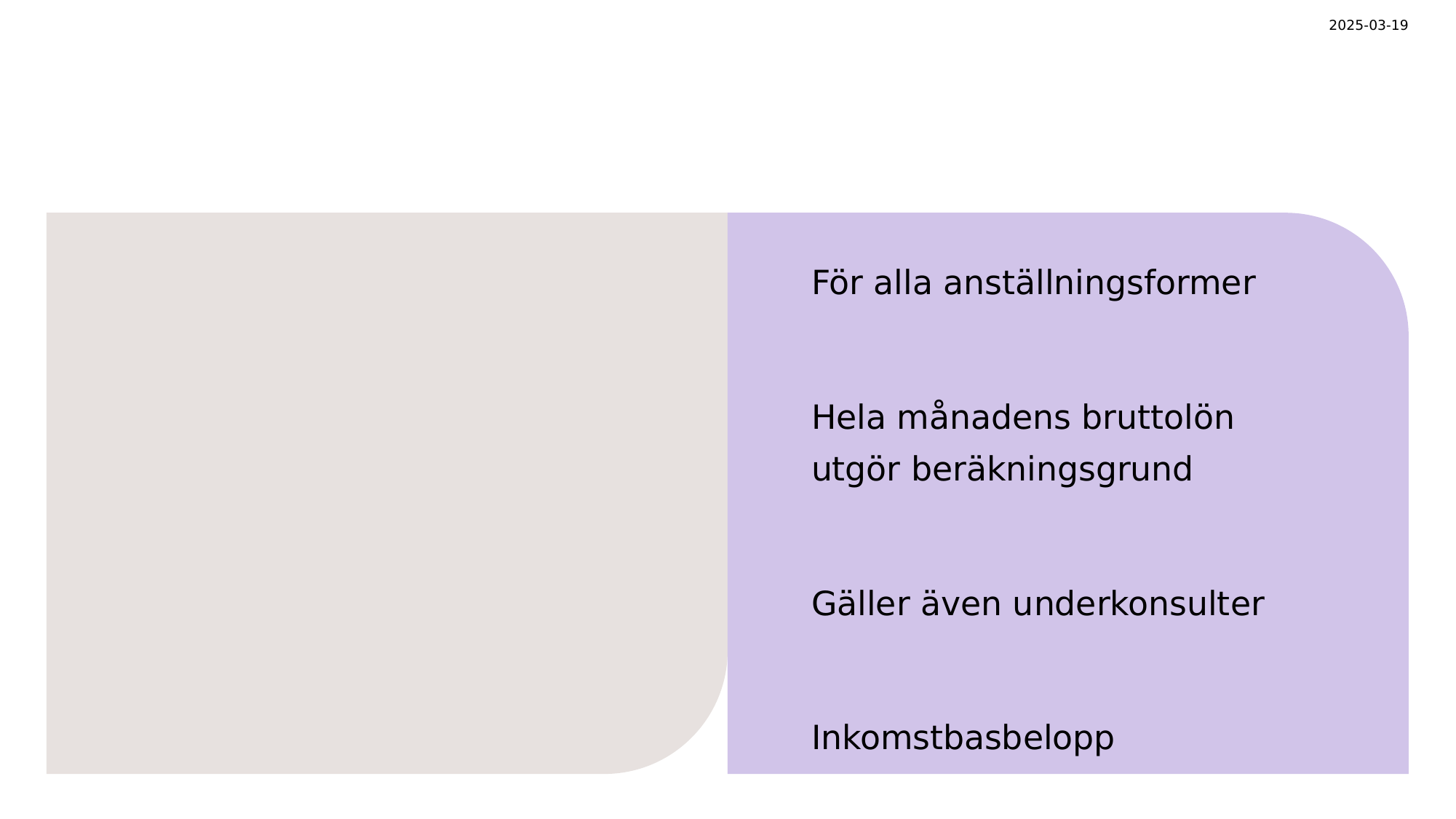

2025-03-19
#
För alla anställningsformer

Hela månadens bruttolön utgör beräkningsgrund

Gäller även underkonsulter

Inkomstbasbelopp